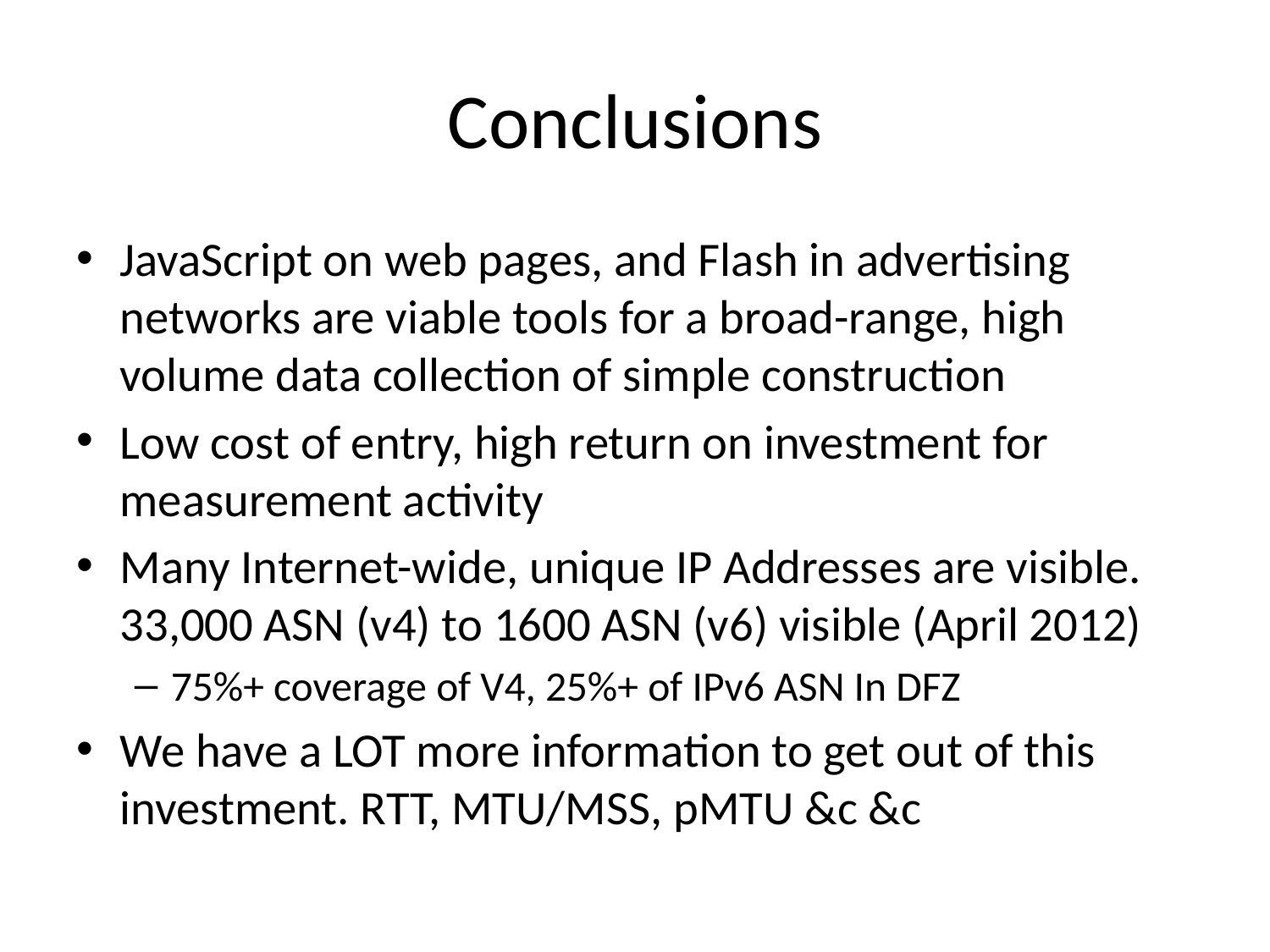

# Conclusions
JavaScript on web pages, and Flash in advertising networks are viable tools for a broad-range, high volume data collection of simple construction
Low cost of entry, high return on investment for measurement activity
Many Internet-wide, unique IP Addresses are visible. 33,000 ASN (v4) to 1600 ASN (v6) visible (April 2012)
75%+ coverage of V4, 25%+ of IPv6 ASN In DFZ
We have a LOT more information to get out of this investment. RTT, MTU/MSS, pMTU &c &c